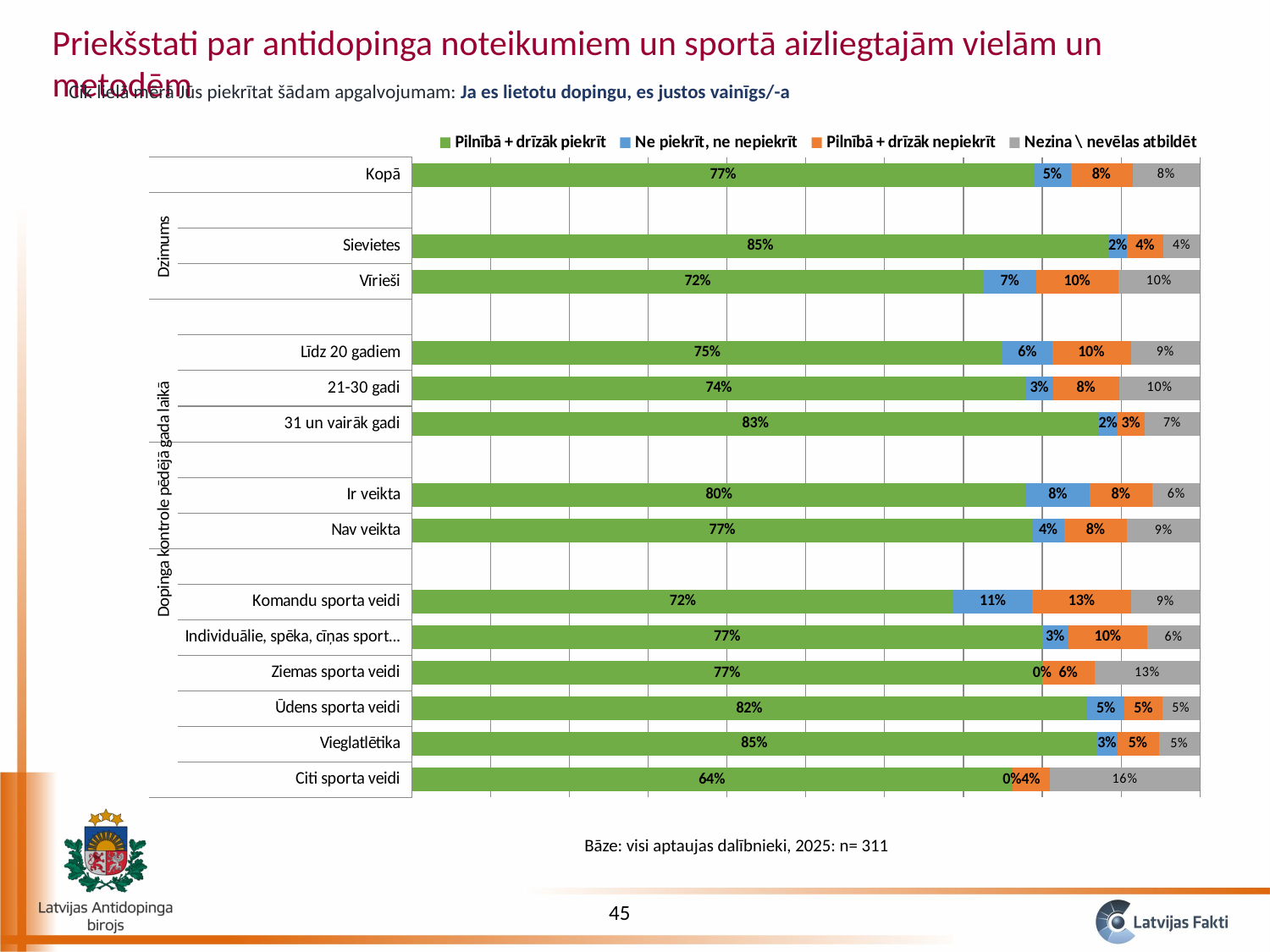

Priekšstati par antidopinga noteikumiem un sportā aizliegtajām vielām un metodēm
Cik lielā mērā Jūs piekrītat šādam apgalvojumam: Ja es lietotu dopingu, es justos vainīgs/-a

### Chart

| Category | Pilnībā + drīzāk piekrīt | Ne piekrīt, ne nepiekrīt | Pilnībā + drīzāk nepiekrīt | Nezina \ nevēlas atbildēt |
|---|---|---|---|---|
| Citi sporta veidi | 0.64 | 0.0 | 0.04 | 0.16 |
| Vieglatlētika | 0.8474576271186441 | 0.025423728813559324 | 0.05084745762711865 | 0.05084745762711865 |
| Ūdens sporta veidi | 0.8181818181818181 | 0.045454545454545456 | 0.045454545454545456 | 0.045454545454545456 |
| Ziemas sporta veidi | 0.7741935483870968 | 0.0 | 0.06451612903225806 | 0.12903225806451613 |
| Individuālie, spēka, cīņas sporta veidi | 0.7741935483870966 | 0.03225806451612903 | 0.09677419354838708 | 0.06451612903225806 |
| Komandu sporta veidi | 0.7236842105263157 | 0.10526315789473684 | 0.13157894736842105 | 0.09210526315789473 |
|  | None | None | None | None |
| Nav veikta | 0.7665369649805447 | 0.038910505836575876 | 0.07782101167315175 | 0.08949416342412451 |
| Ir veikta | 0.7959183673469389 | 0.0816326530612245 | 0.0816326530612245 | 0.061224489795918366 |
|  | None | None | None | None |
| 31 un vairāk gadi | 0.8333333333333335 | 0.022222222222222223 | 0.03333333333333333 | 0.06666666666666667 |
| 21-30 gadi | 0.7419354838709676 | 0.03225806451612903 | 0.08064516129032258 | 0.0967741935483871 |
| Līdz 20 gadiem | 0.7547169811320755 | 0.06289308176100629 | 0.10062893081761008 | 0.0880503144654088 |
|  | None | None | None | None |
| Vīrieši | 0.7212121212121212 | 0.06666666666666667 | 0.10303030303030303 | 0.10303030303030303 |
| Sievietes | 0.8518518518518519 | 0.022222222222222223 | 0.044444444444444446 | 0.044444444444444446 |
|  | None | None | None | None |
| Kopā | 0.7749196141479099 | 0.04501607717041801 | 0.07717041800643087 | 0.08360128617363344 |
Bāze: visi aptaujas dalībnieki, 2025: n= 311
45